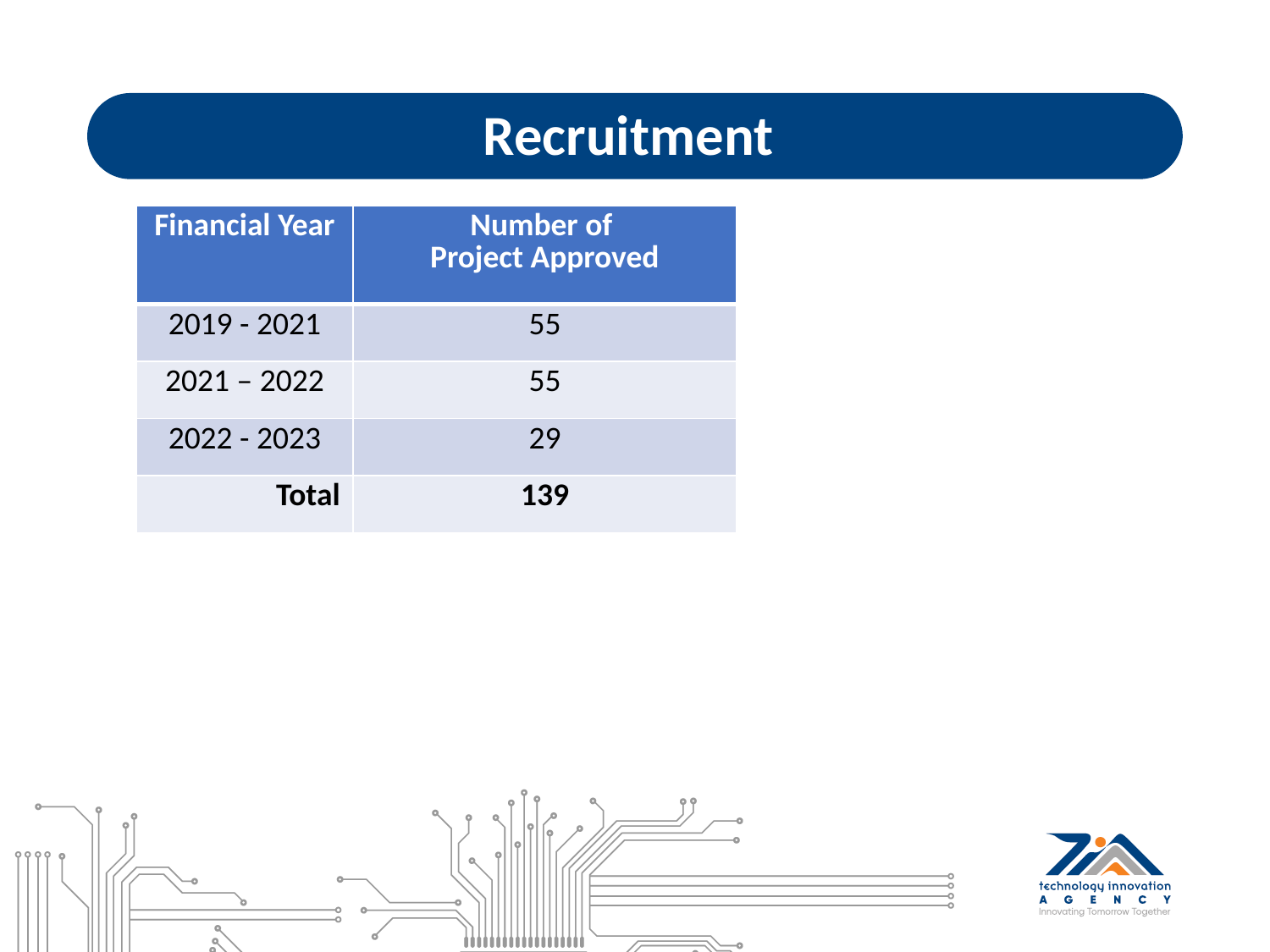

# Recruitment
| Financial Year | Number of Project Approved |
| --- | --- |
| 2019 - 2021 | 55 |
| 2021 – 2022 | 55 |
| 2022 - 2023 | 29 |
| Total | 139 |